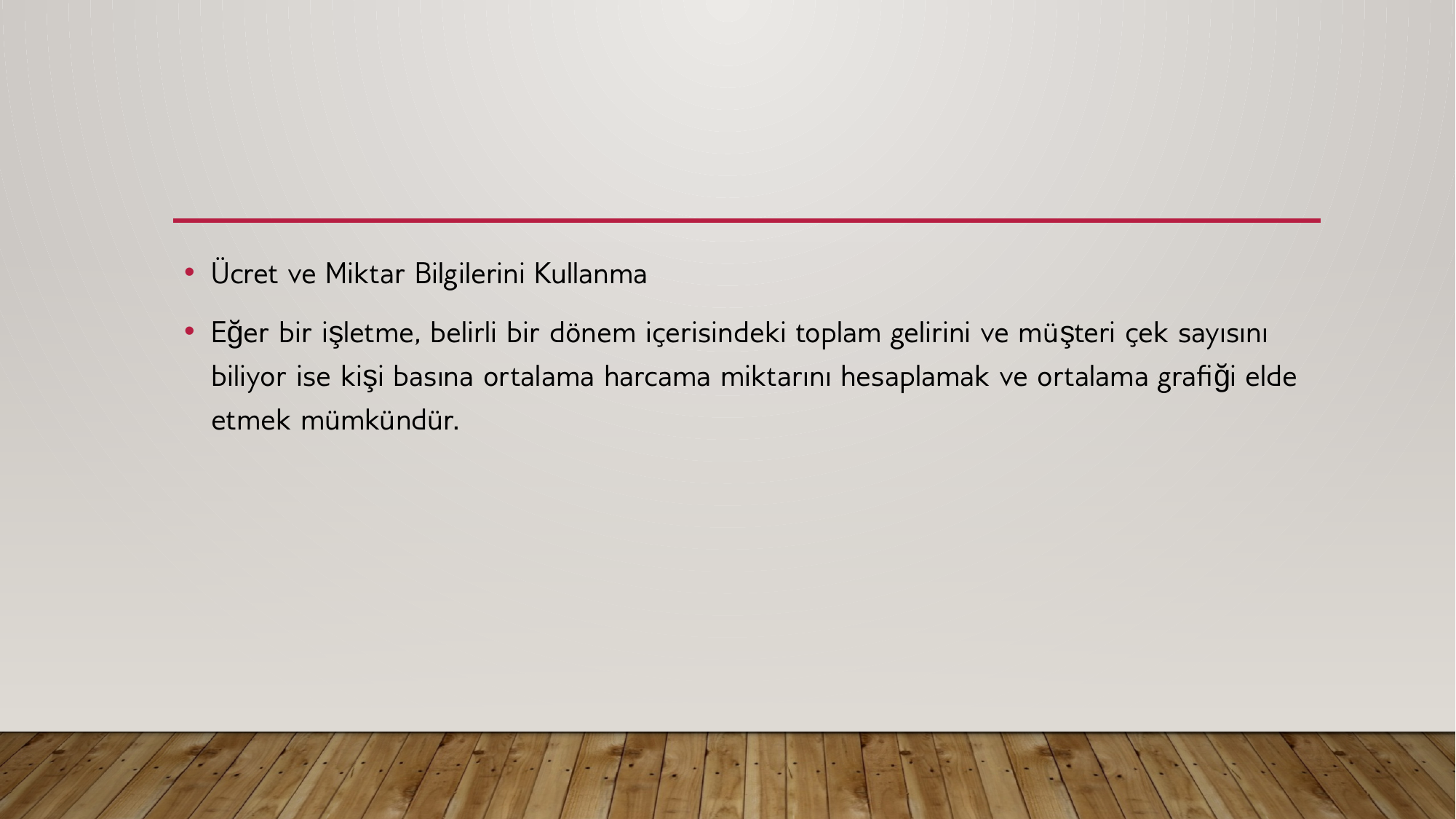

#
Ücret ve Miktar Bilgilerini Kullanma
Eğer bir işletme, belirli bir dönem içerisindeki toplam gelirini ve müşteri çek sayısını biliyor ise kişi basına ortalama harcama miktarını hesaplamak ve ortalama grafiği elde etmek mümkündür.